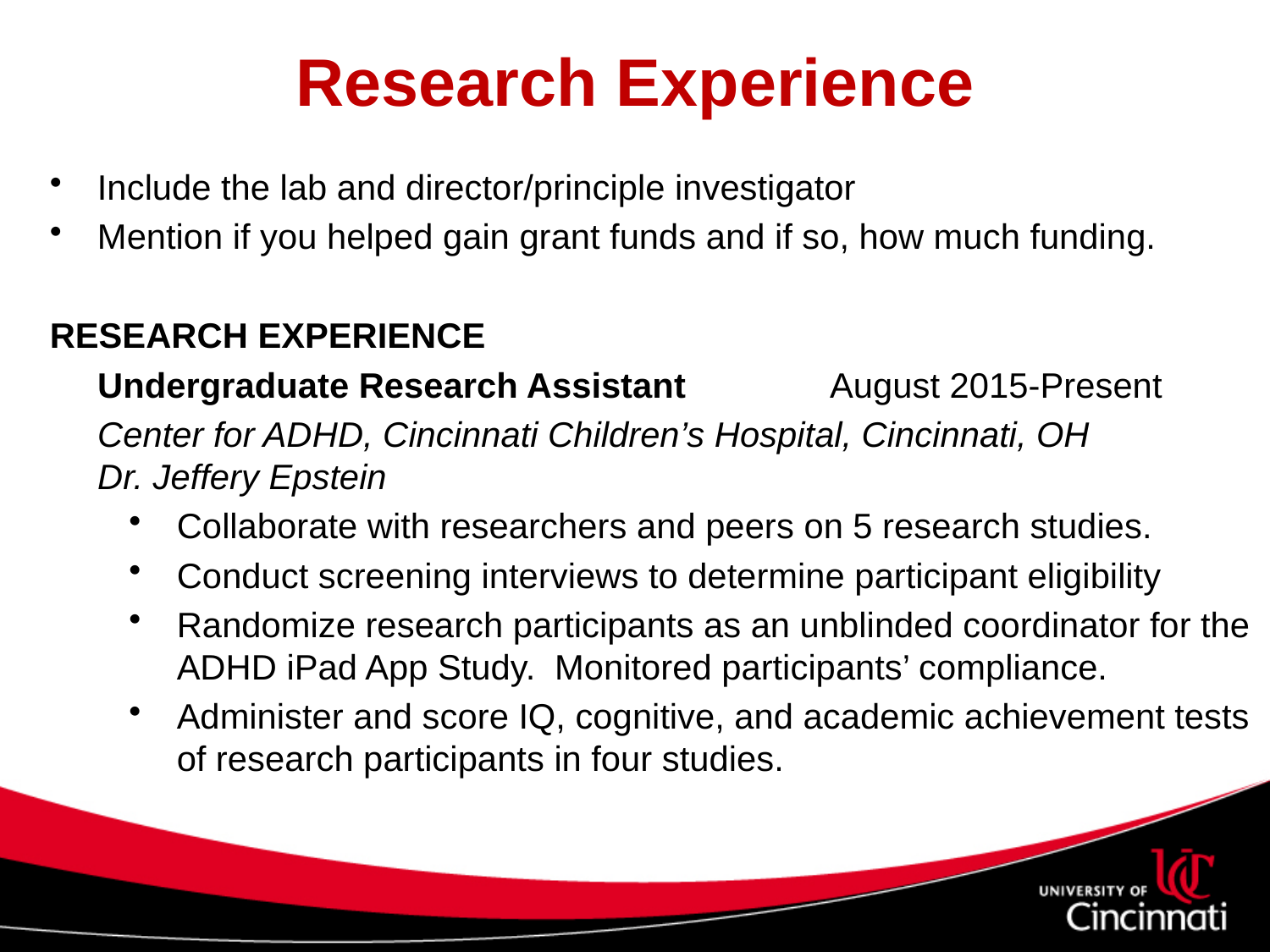

# Research Experience
Include the lab and director/principle investigator
Mention if you helped gain grant funds and if so, how much funding.

RESEARCH EXPERIENCE
Undergraduate Research Assistant	          August 2015-Present
Center for ADHD, Cincinnati Children’s Hospital, Cincinnati, OH
Dr. Jeffery Epstein
Collaborate with researchers and peers on 5 research studies.
Conduct screening interviews to determine participant eligibility
Randomize research participants as an unblinded coordinator for the ADHD iPad App Study.  Monitored participants’ compliance.
Administer and score IQ, cognitive, and academic achievement tests of research participants in four studies.